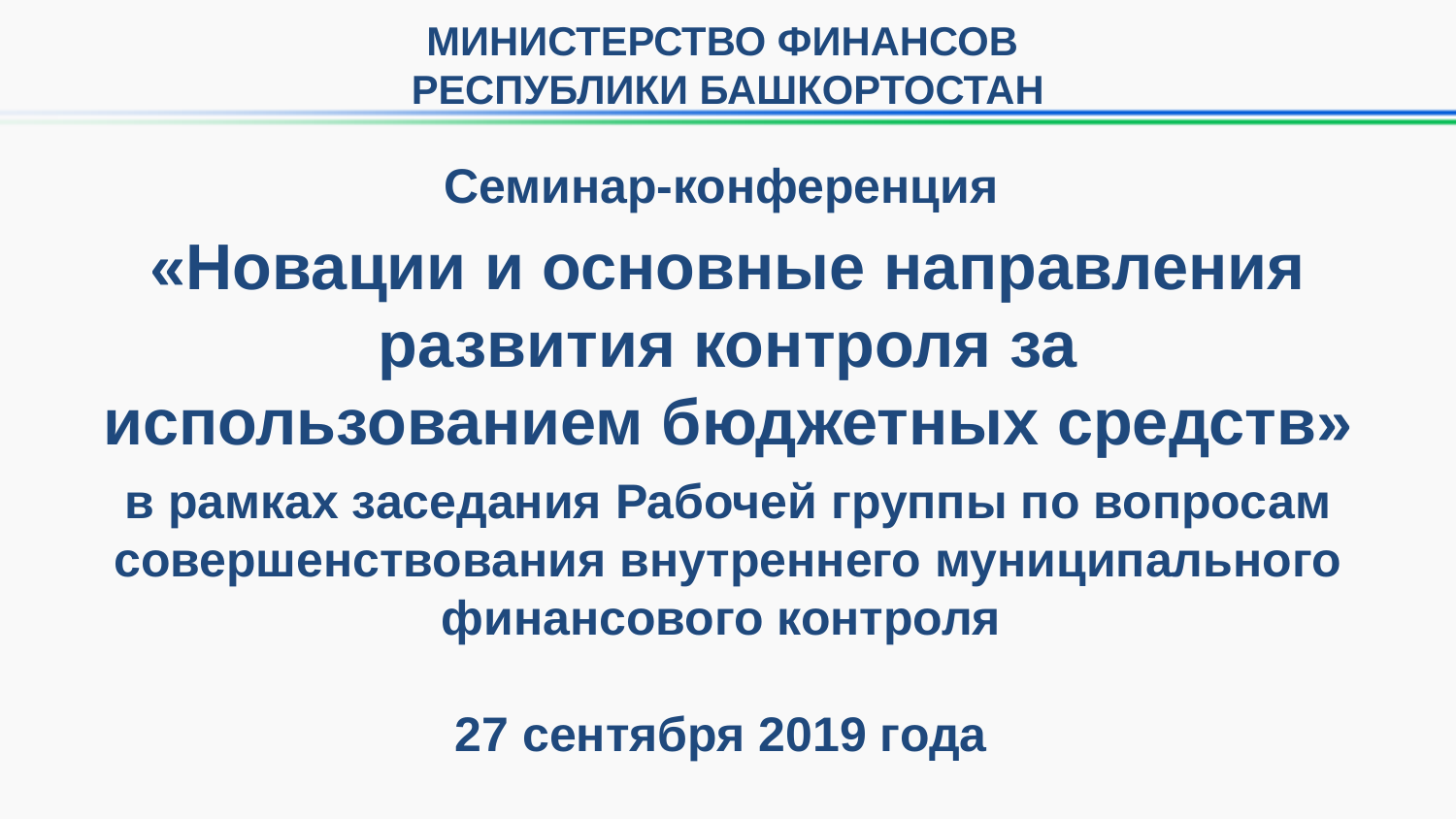

МИНИСТЕРСТВО ФИНАНСОВ
РЕСПУБЛИКИ БАШКОРТОСТАН
Семинар-конференция

«Новации и основные направления развития контроля за использованием бюджетных средств»

в рамках заседания Рабочей группы по вопросам совершенствования внутреннего муниципального финансового контроля

27 сентября 2019 года